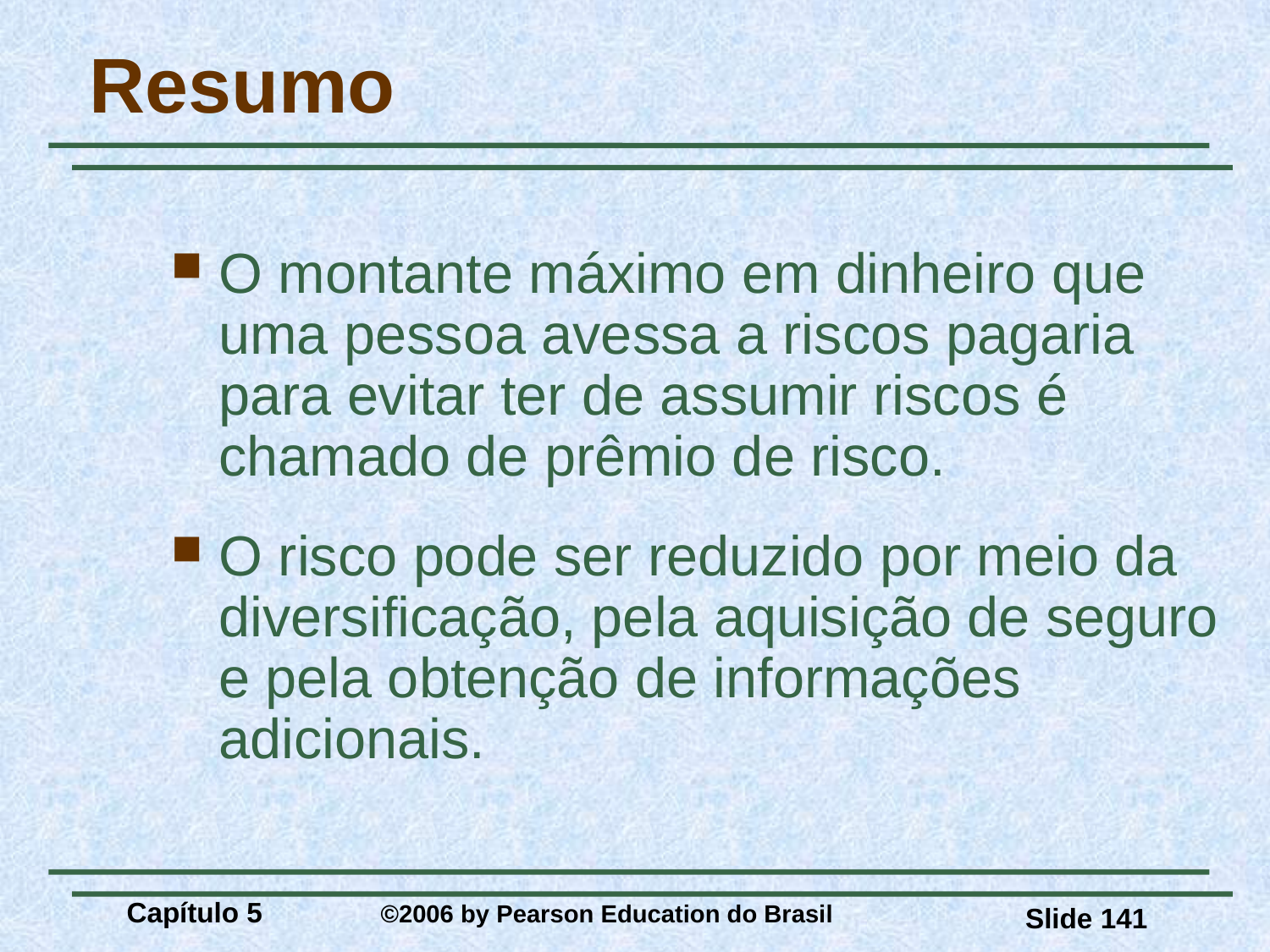

# Resumo
O montante máximo em dinheiro que uma pessoa avessa a riscos pagaria para evitar ter de assumir riscos é chamado de prêmio de risco.
O risco pode ser reduzido por meio da diversificação, pela aquisição de seguro e pela obtenção de informações adicionais.

Capítulo 5 	©2006 by Pearson Education do Brasil
Slide 141